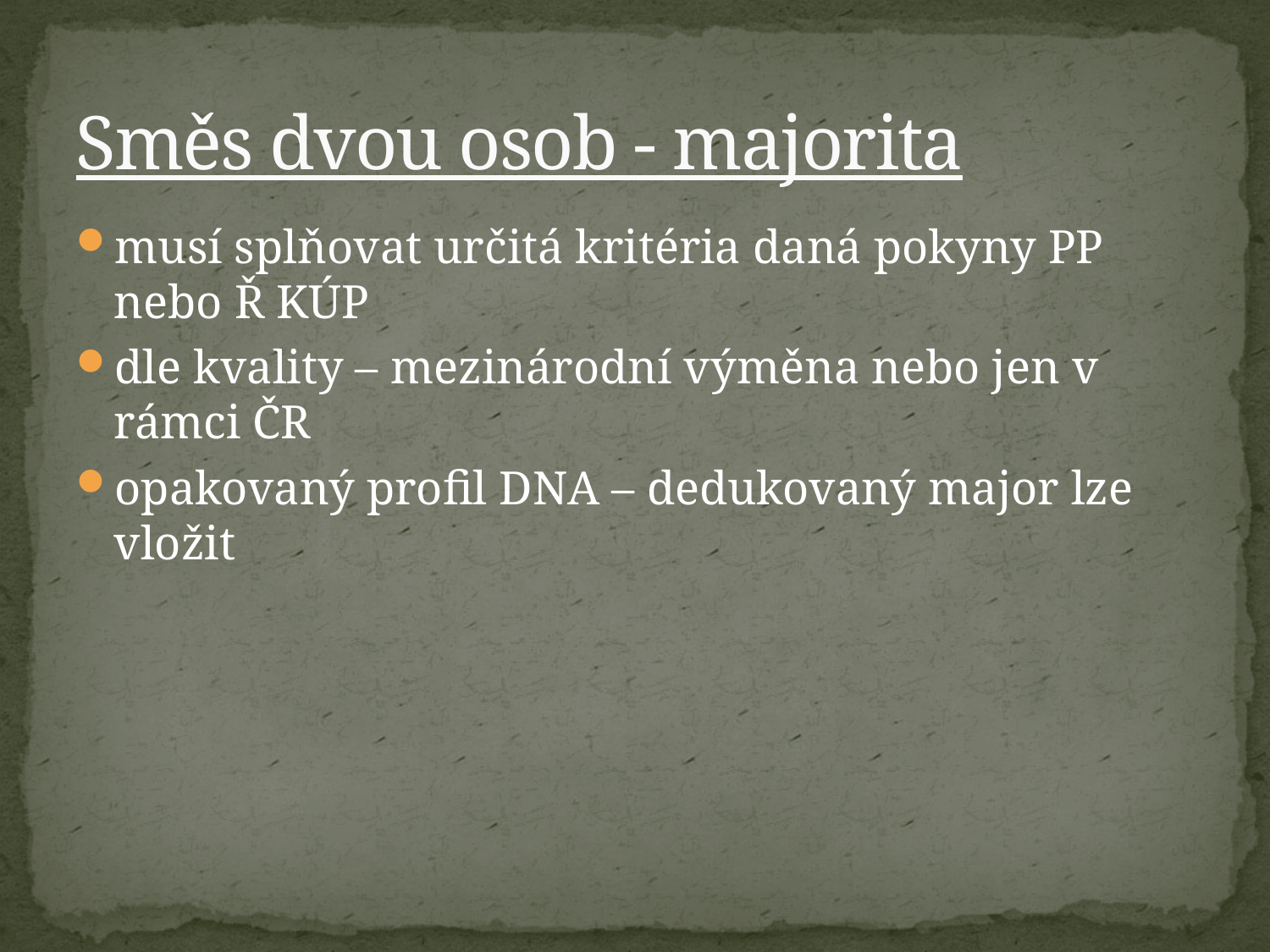

# Směs dvou osob - majorita
musí splňovat určitá kritéria daná pokyny PP nebo Ř KÚP
dle kvality – mezinárodní výměna nebo jen v rámci ČR
opakovaný profil DNA – dedukovaný major lze vložit